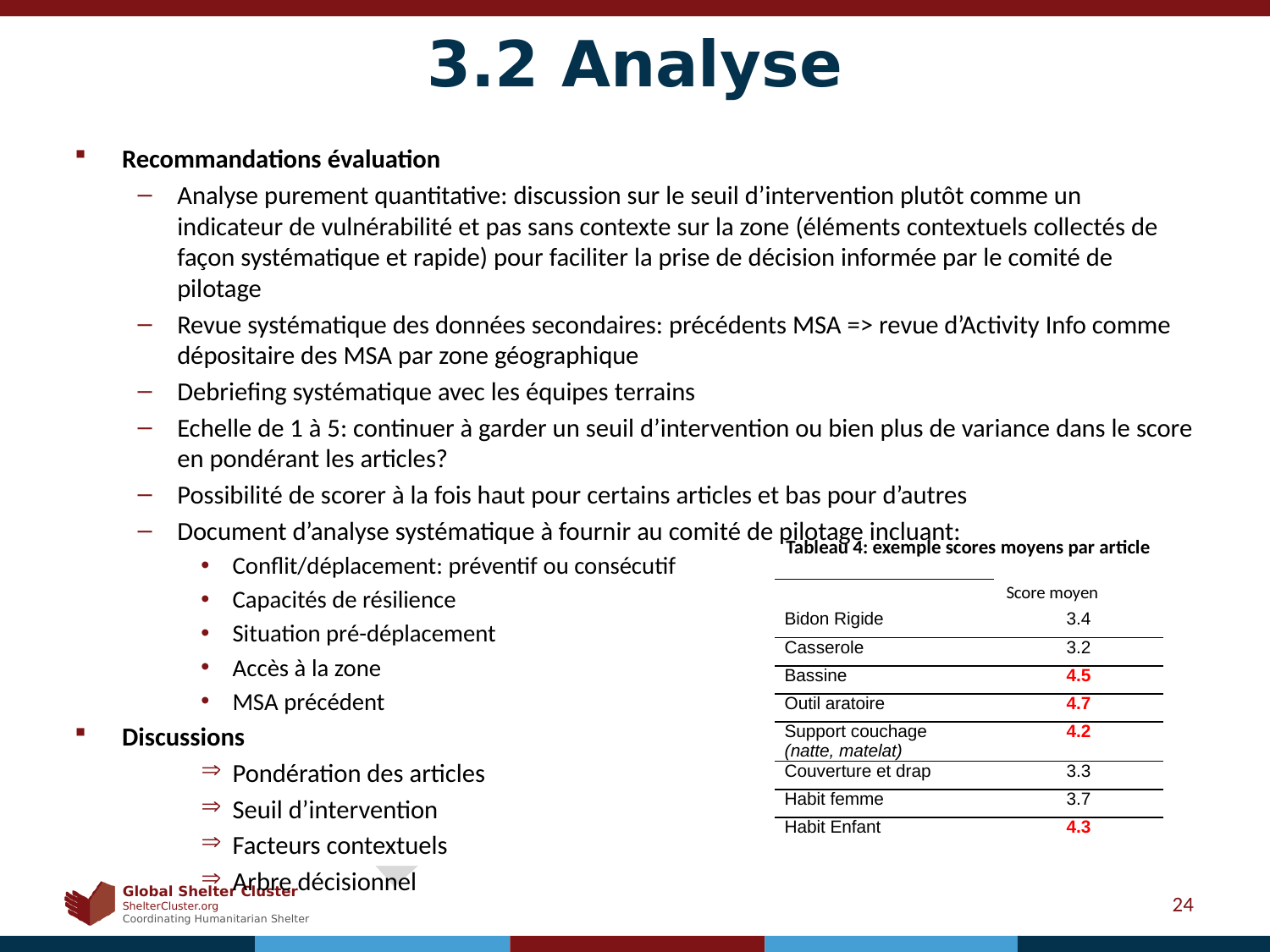

# 3.2 Analyse

Recommandations évaluation
Analyse purement quantitative: discussion sur le seuil d’intervention plutôt comme un indicateur de vulnérabilité et pas sans contexte sur la zone (éléments contextuels collectés de façon systématique et rapide) pour faciliter la prise de décision informée par le comité de pilotage
Revue systématique des données secondaires: précédents MSA => revue d’Activity Info comme dépositaire des MSA par zone géographique
Debriefing systématique avec les équipes terrains
Echelle de 1 à 5: continuer à garder un seuil d’intervention ou bien plus de variance dans le score en pondérant les articles?
Possibilité de scorer à la fois haut pour certains articles et bas pour d’autres
Document d’analyse systématique à fournir au comité de pilotage incluant:
Conflit/déplacement: préventif ou consécutif
Capacités de résilience
Situation pré-déplacement
Accès à la zone
MSA précédent
Discussions
Pondération des articles
Seuil d’intervention
Facteurs contextuels
Arbre décisionnel

Tableau 4: exemple scores moyens par article
|  | Score moyen |
| --- | --- |
| Bidon Rigide | 3.4 |
| Casserole | 3.2 |
| Bassine | 4.5 |
| Outil aratoire | 4.7 |
| Support couchage (natte, matelat) | 4.2 |
| Couverture et drap | 3.3 |
| Habit femme | 3.7 |
| Habit Enfant | 4.3 |
24